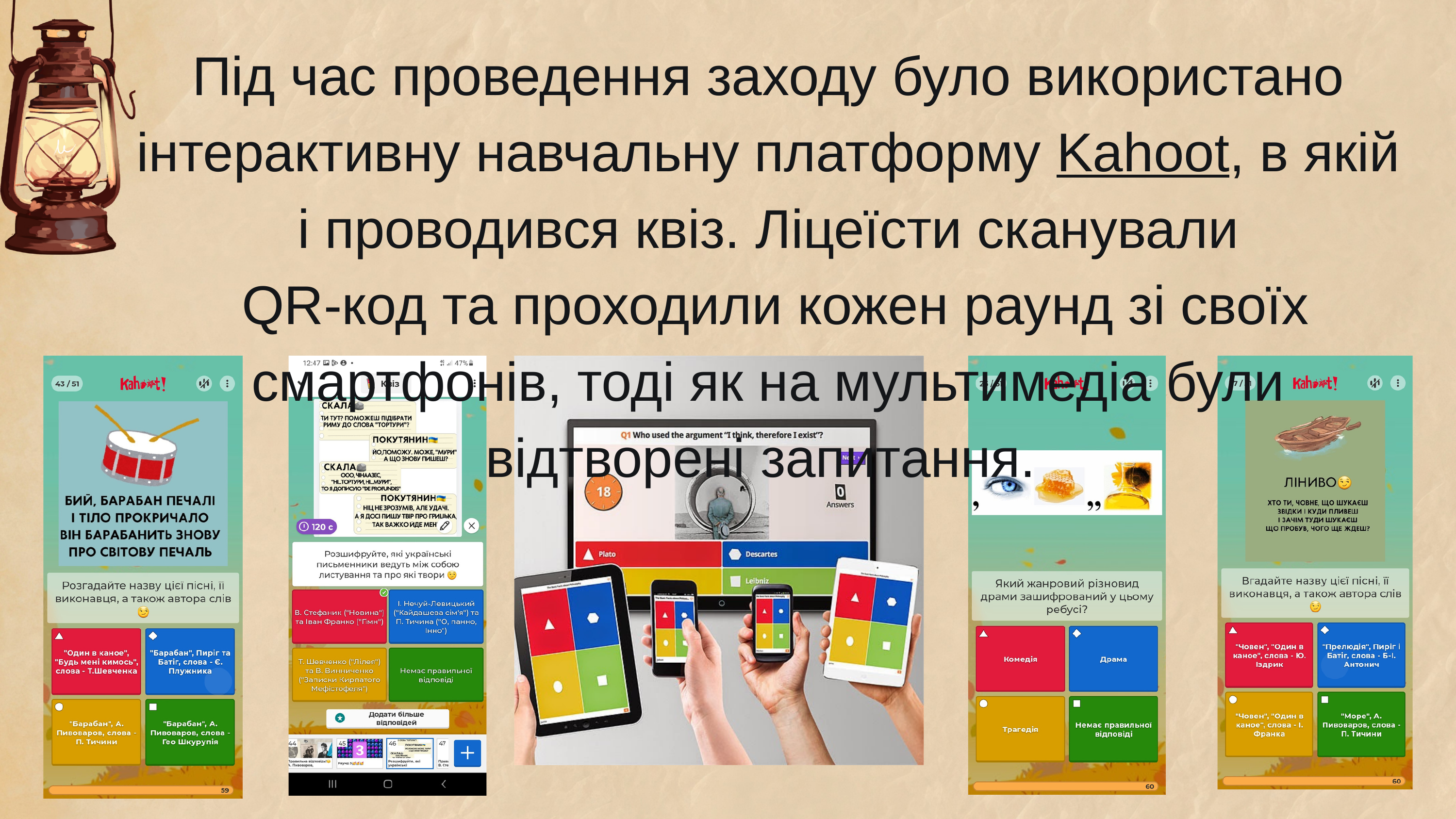

Під час проведення заходу було використано інтерактивну навчальну платформу Kahoot, в якій і проводився квіз. Ліцеїсти сканували
 QR-код та проходили кожен раунд зі своїх смартфонів, тоді як на мультимедіа були відтворені запитання.